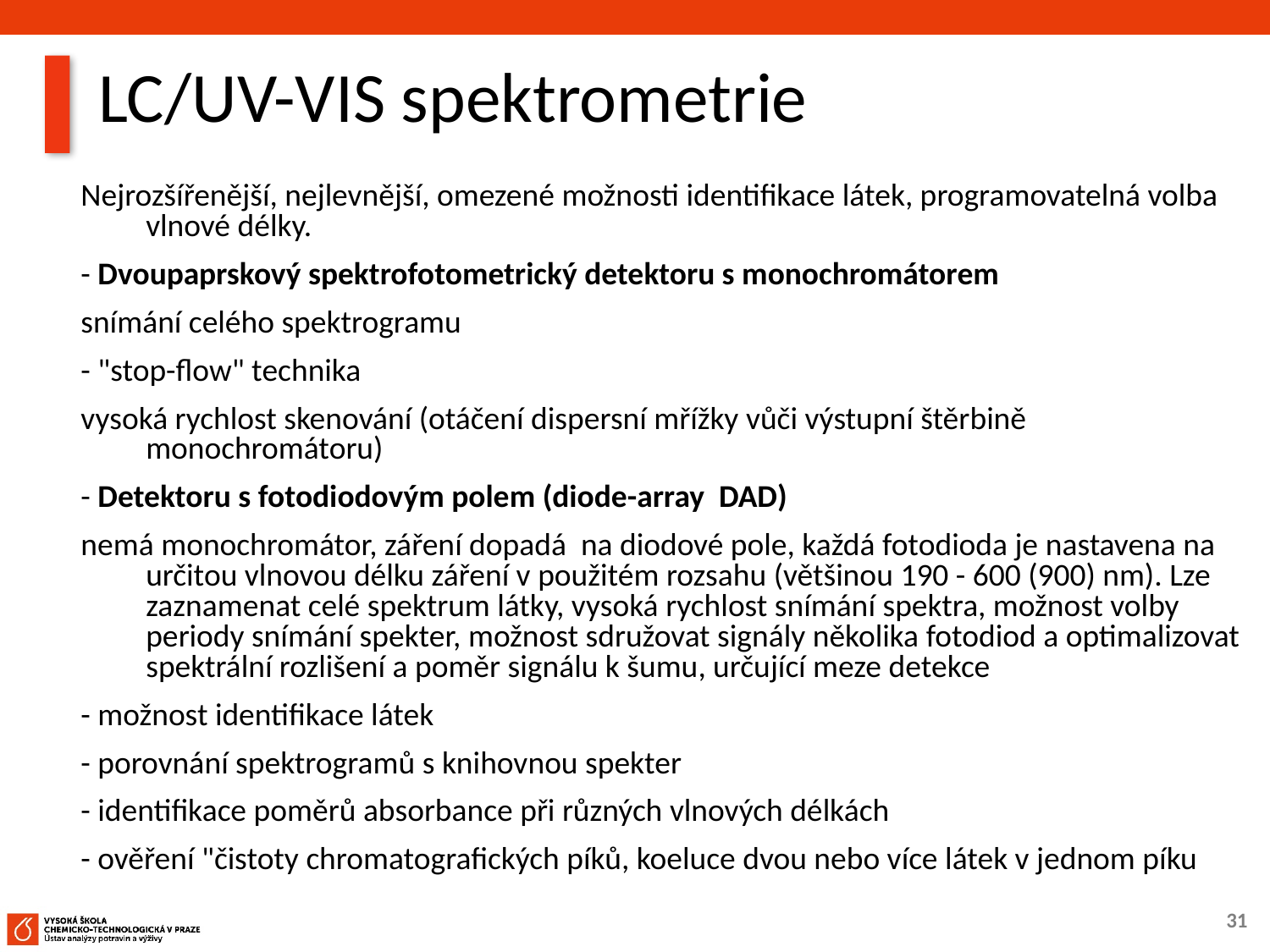

# LC/UV-VIS spektrometrie
Nejrozšířenější, nejlevnější, omezené možnosti identifikace látek, programovatelná volba vlnové délky.
- Dvoupaprskový spektrofotometrický detektoru s monochromátorem
snímání celého spektrogramu
- "stop-flow" technika
vysoká rychlost skenování (otáčení dispersní mřížky vůči výstupní štěrbině monochromátoru)
- Detektoru s fotodiodovým polem (diode-array  DAD)
nemá monochromátor, záření dopadá  na diodové pole, každá fotodioda je nastavena na určitou vlnovou délku záření v použitém rozsahu (většinou 190 - 600 (900) nm). Lze zaznamenat celé spektrum látky, vysoká rychlost snímání spektra, možnost volby periody snímání spekter, možnost sdružovat signály několika fotodiod a optimalizovat spektrální rozlišení a poměr signálu k šumu, určující meze detekce
- možnost identifikace látek
- porovnání spektrogramů s knihovnou spekter
- identifikace poměrů absorbance při různých vlnových délkách
- ověření "čistoty chromatografických píků, koeluce dvou nebo více látek v jednom píku